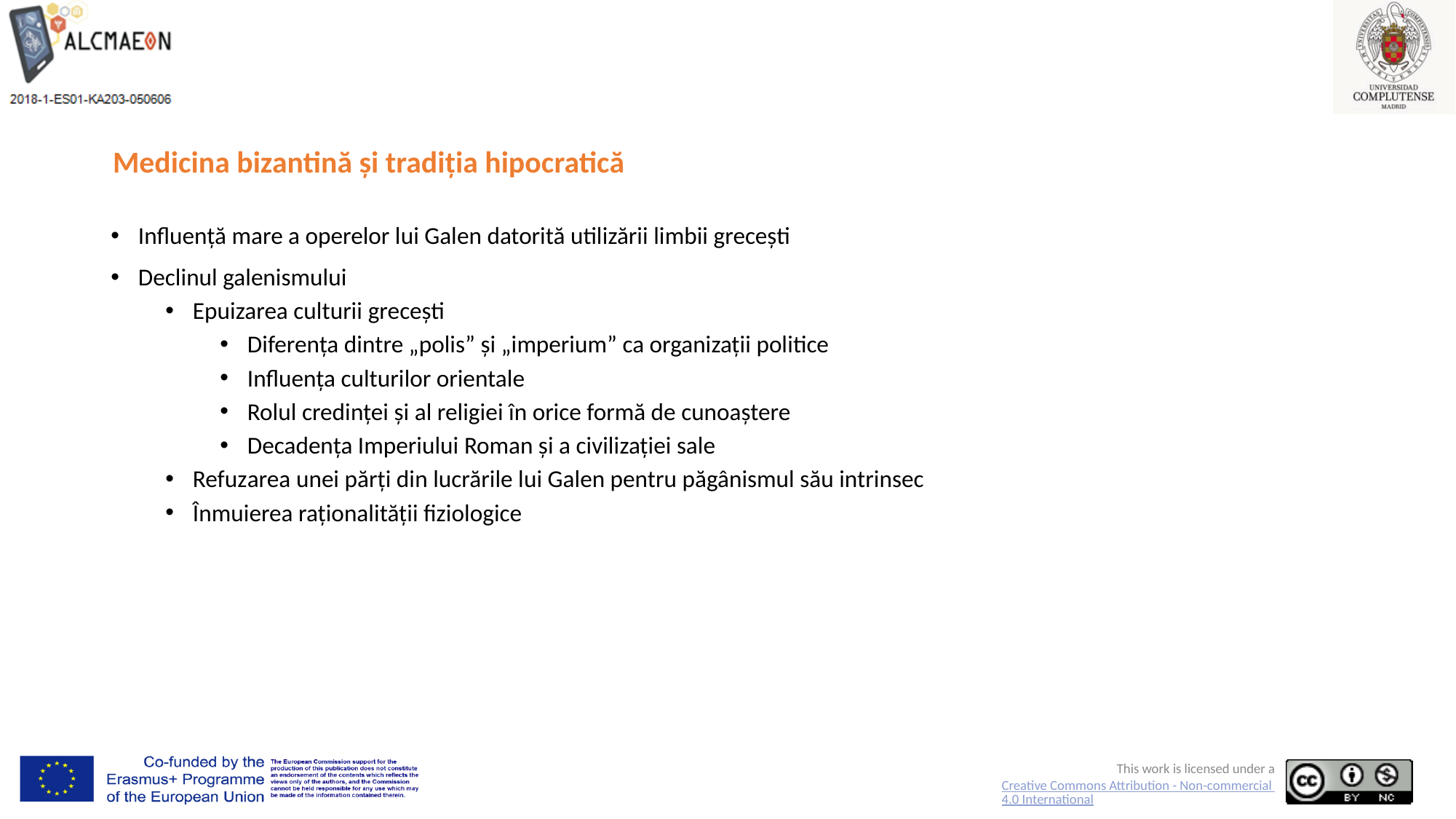

# Medicina bizantină și tradiția hipocratică
Influență mare a operelor lui Galen datorită utilizării limbii grecești
Declinul galenismului
Epuizarea culturii grecești
Diferența dintre „polis” și „imperium” ca organizații politice
Influența culturilor orientale
Rolul credinței și al religiei în orice formă de cunoaștere
Decadența Imperiului Roman și a civilizației sale
Refuzarea unei părți din lucrările lui Galen pentru păgânismul său intrinsec
Înmuierea raționalității fiziologice